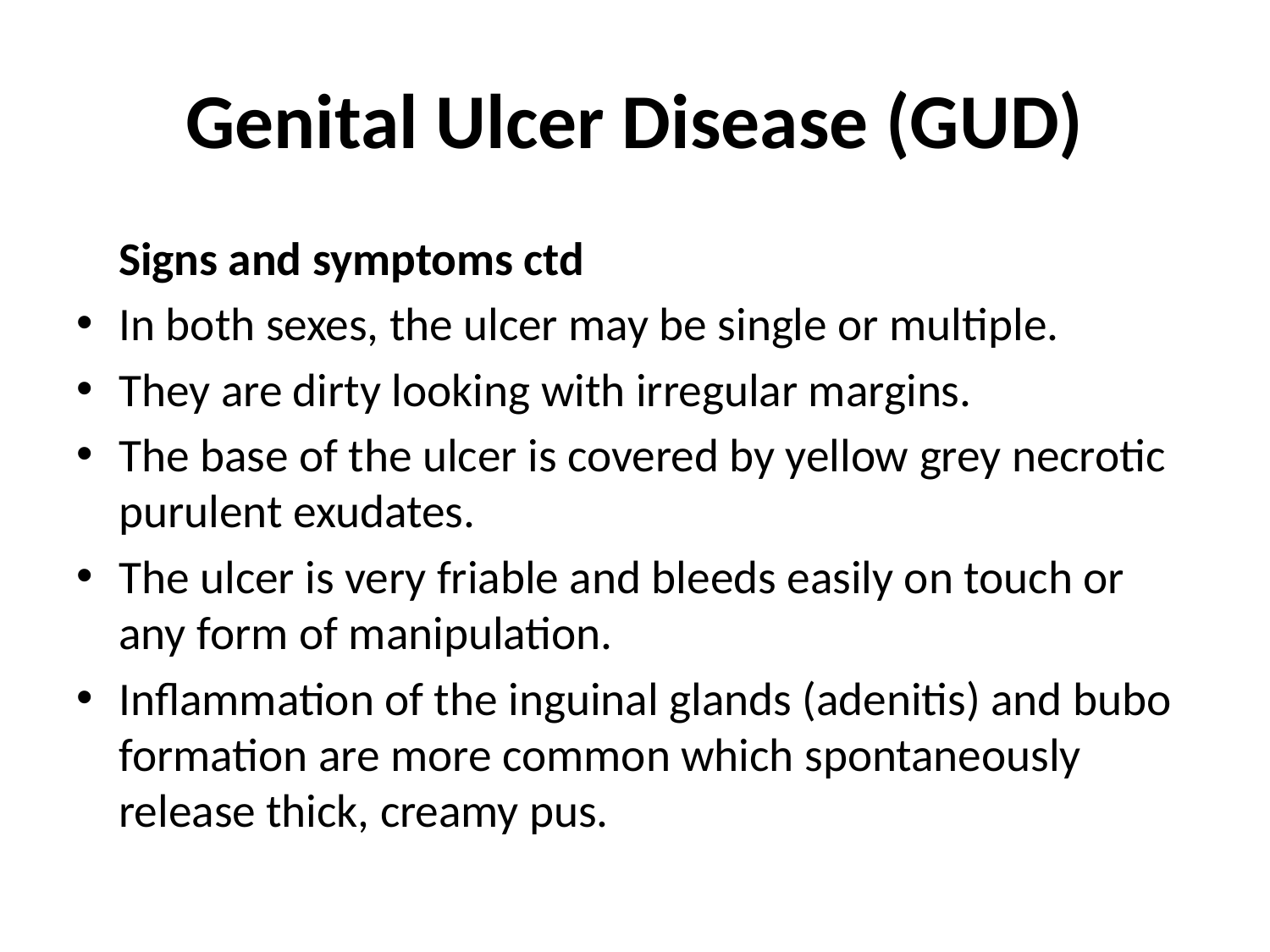

# Genital Ulcer Disease (GUD)
    Signs and symptoms ctd
In both sexes, the ulcer may be single or multiple.
They are dirty looking with irregular margins.
The base of the ulcer is covered by yellow grey necrotic purulent exudates.
The ulcer is very friable and bleeds easily on touch or any form of manipulation.
Inflammation of the inguinal glands (adenitis) and bubo formation are more common which spontaneously release thick, creamy pus.